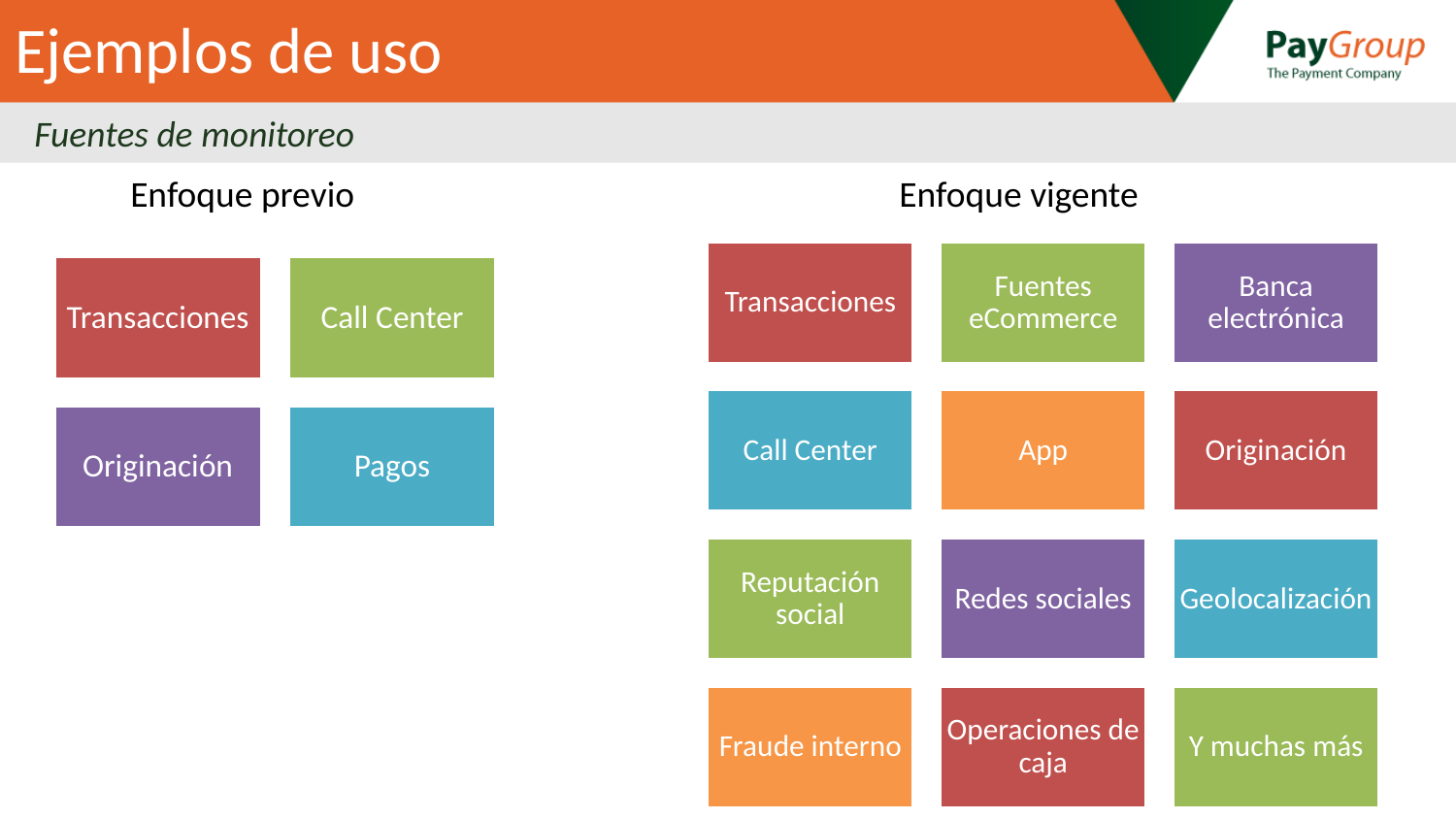

# Ejemplos de uso
Fuentes de monitoreo
Enfoque previo
Enfoque vigente
Transacciones
Call Center
Originación
Pagos
Transacciones
Fuentes eCommerce
Banca electrónica
Call Center
App
Originación
Reputación social
Redes sociales
Geolocalización
Fraude interno
Operaciones de caja
Y muchas más